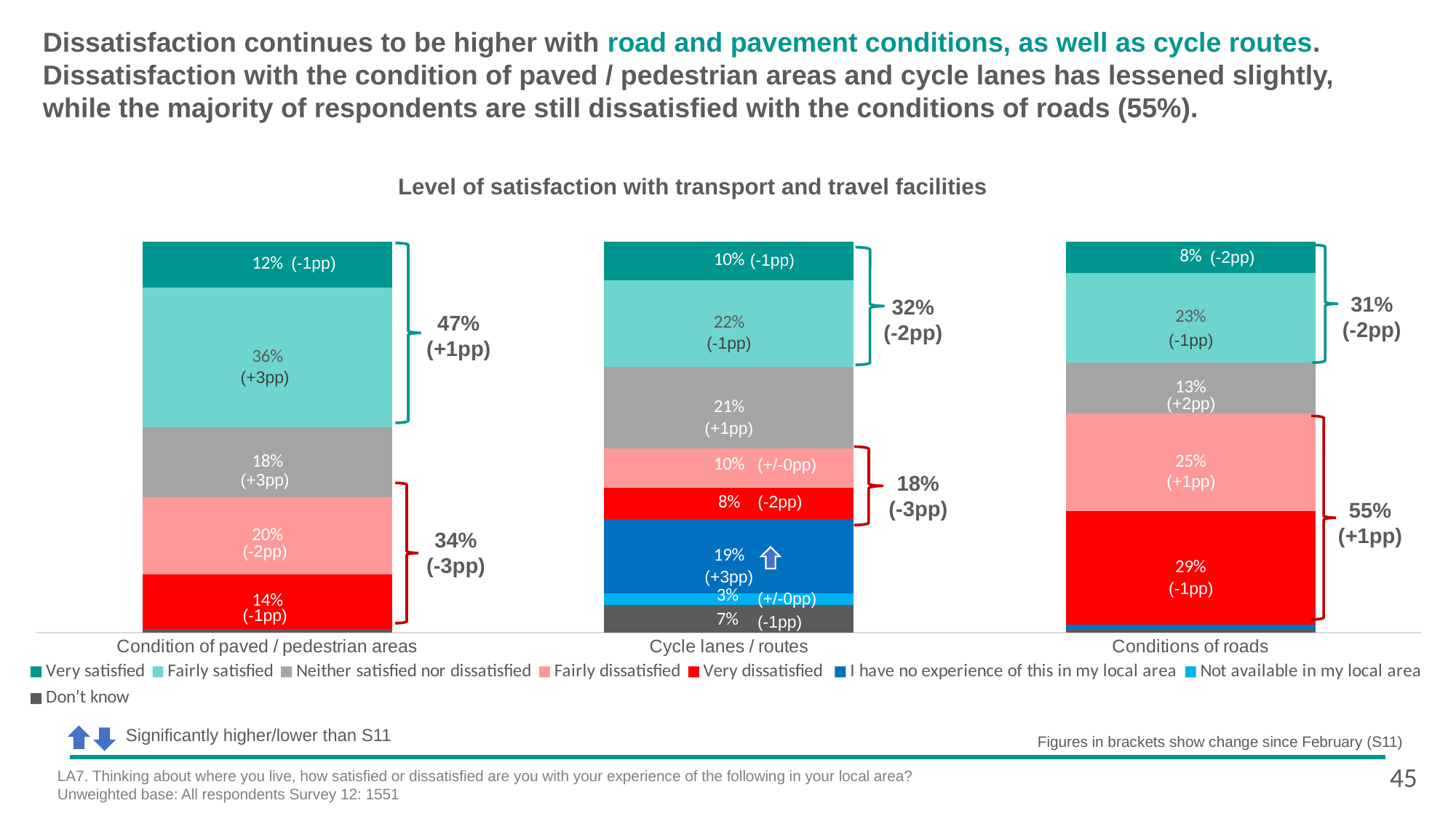

Dissatisfaction continues to be higher with road and pavement conditions, as well as cycle routes. Dissatisfaction with the condition of paved / pedestrian areas and cycle lanes has lessened slightly, while the majority of respondents are still dissatisfied with the conditions of roads (55%).
Level of satisfaction with transport and travel facilities

### Chart

| Category | Don’t know  | Not available in my local area | I have no experience of this in my local area | Very dissatisfied  | Fairly dissatisfied | Neither satisfied nor dissatisfied | Fairly satisfied | Very satisfied |
|---|---|---|---|---|---|---|---|---|
| Condition of paved / pedestrian areas | 0.01 | 0.0 | 0.0 | 0.14 | 0.2 | 0.18 | 0.36 | 0.12 |
| Cycle lanes / routes | 0.07 | 0.03 | 0.19 | 0.08 | 0.1 | 0.21 | 0.22 | 0.1 |
| Conditions of roads | 0.01 | 0.0 | 0.01 | 0.29 | 0.25 | 0.13 | 0.23 | 0.08 |
(-2pp)

(-1pp)

(-1pp)

31%
(-2pp)
32%
(-2pp)
47%
(+1pp)
(-1pp)
(-1pp)
(+3pp)
(+2pp)
(+1pp)

(+/-0pp)
(+3pp)
18%
(-3pp)
(+1pp)

(-2pp)
55%
(+1pp)
34%
(-3pp)
(-2pp)

(+3pp)
(-1pp)
(+/-0pp)
(-1pp)
(-1pp)
Significantly higher/lower than S11

Figures in brackets show change since February (S11)
45
LA7. Thinking about where you live, how satisfied or dissatisfied are you with your experience of the following in your local area?
Unweighted base: All respondents Survey 12: 1551